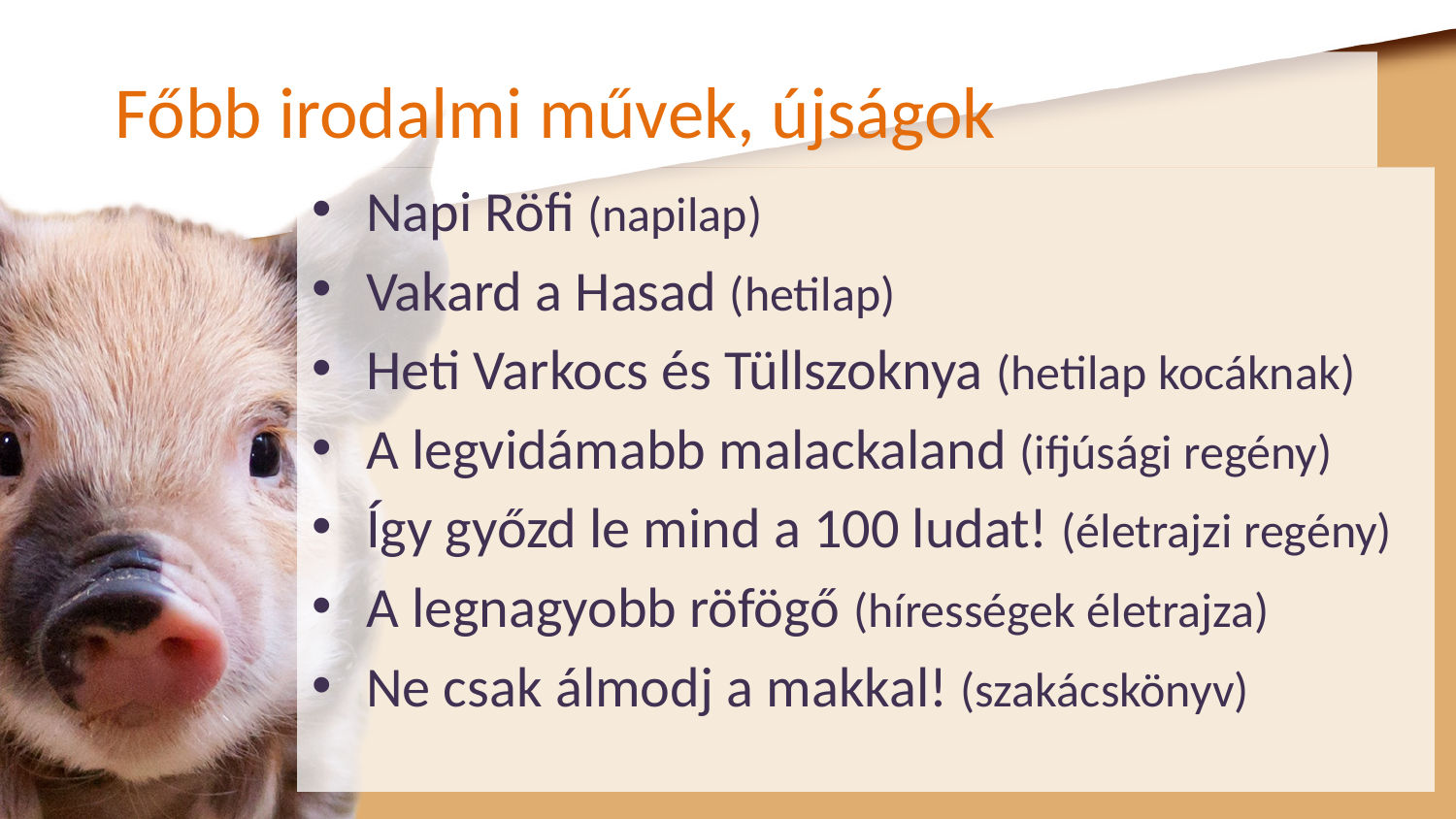

# Főbb irodalmi művek, újságok
Napi Röfi (napilap)
Vakard a Hasad (hetilap)
Heti Varkocs és Tüllszoknya (hetilap kocáknak)
A legvidámabb malackaland (ifjúsági regény)
Így győzd le mind a 100 ludat! (életrajzi regény)
A legnagyobb röfögő (hírességek életrajza)
Ne csak álmodj a makkal! (szakácskönyv)